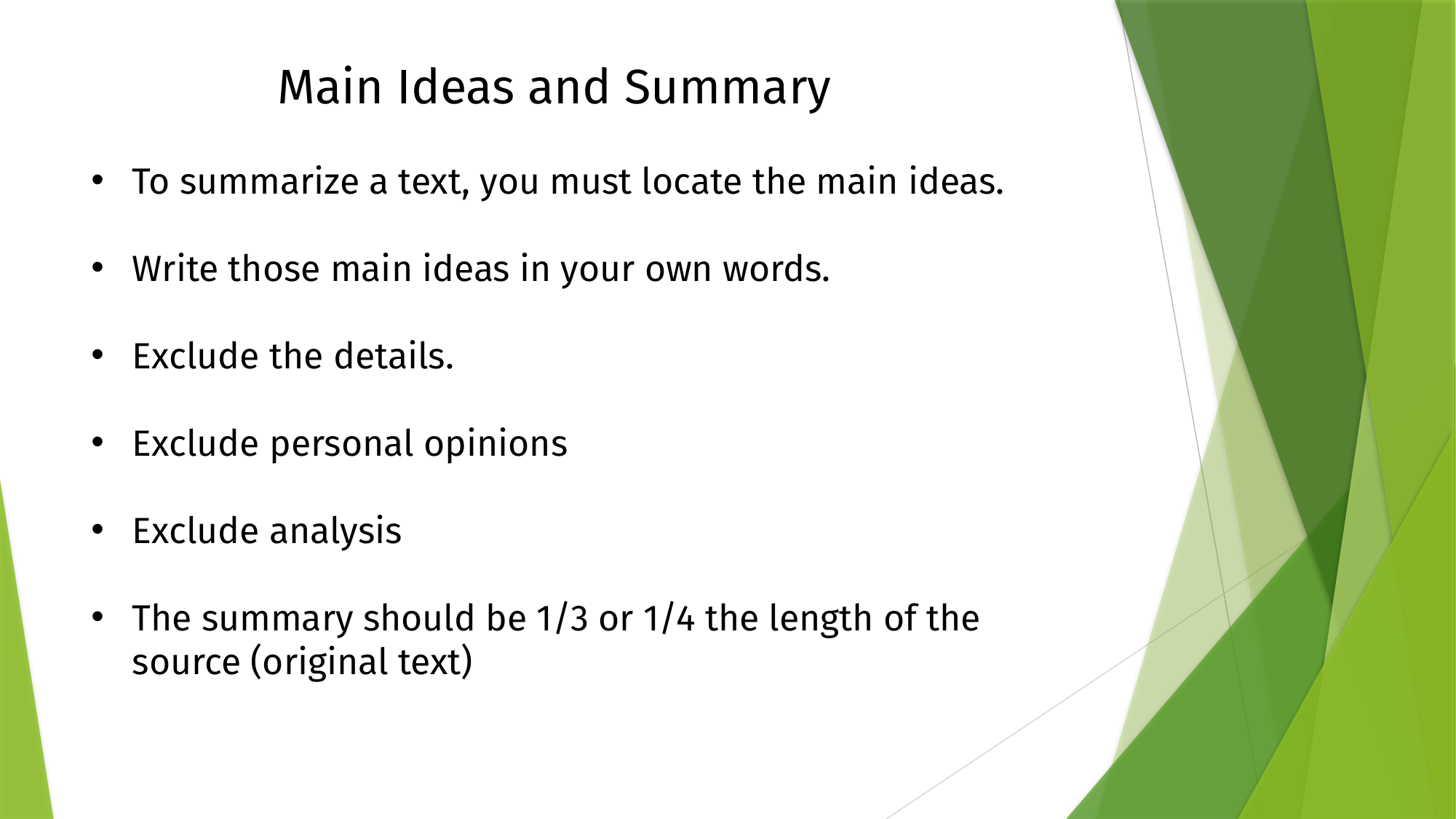

Main Ideas and Summary

To summarize a text, you must locate the main ideas.

Write those main ideas in your own words.

Exclude the details.

Exclude personal opinions

Exclude analysis

The summary should be 1/3 or 1/4 the length of the source (original text)